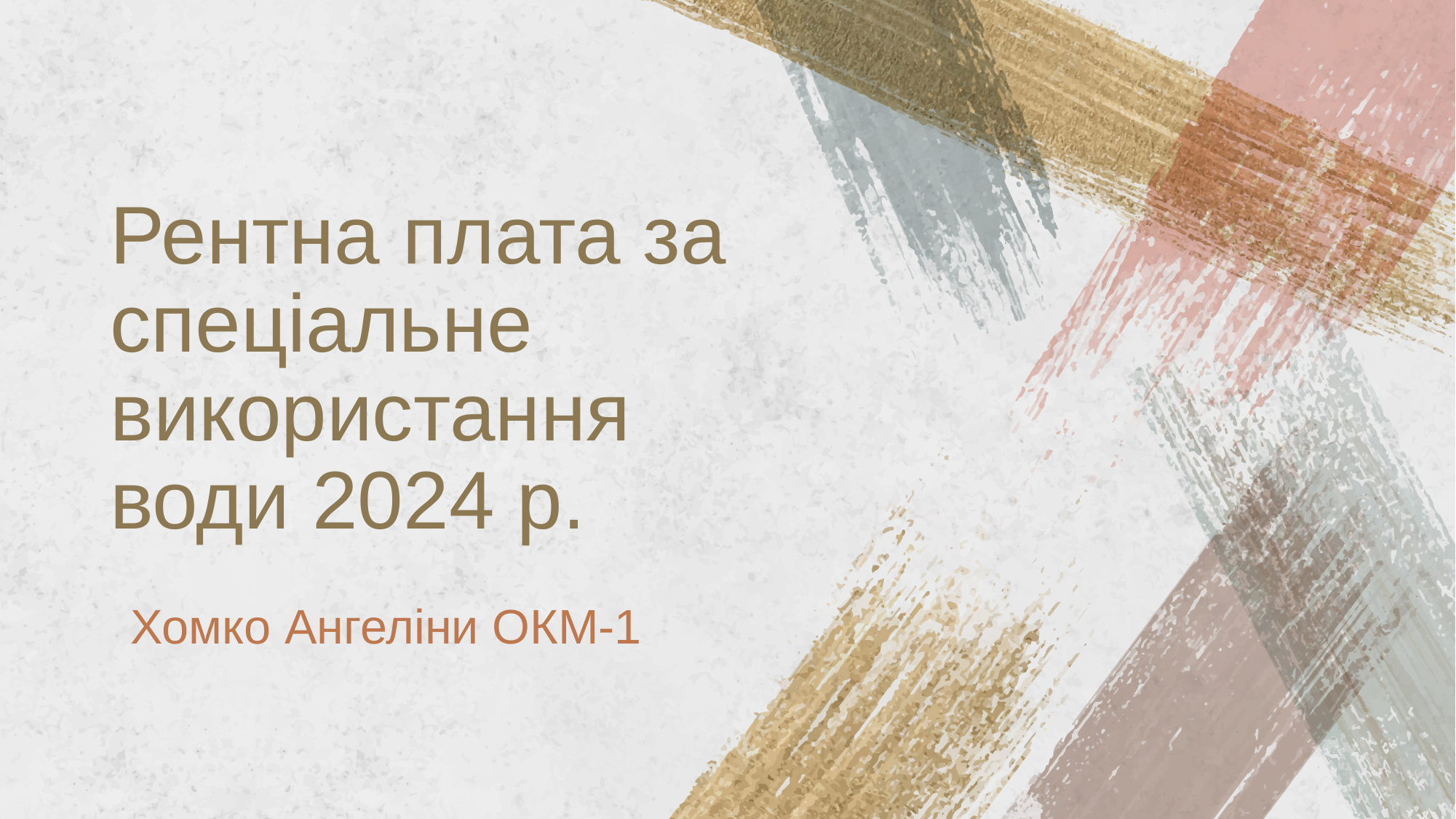

# Рентна плата за спеціальне використання води 2024 р.
Хомко Ангеліни ОКМ-1